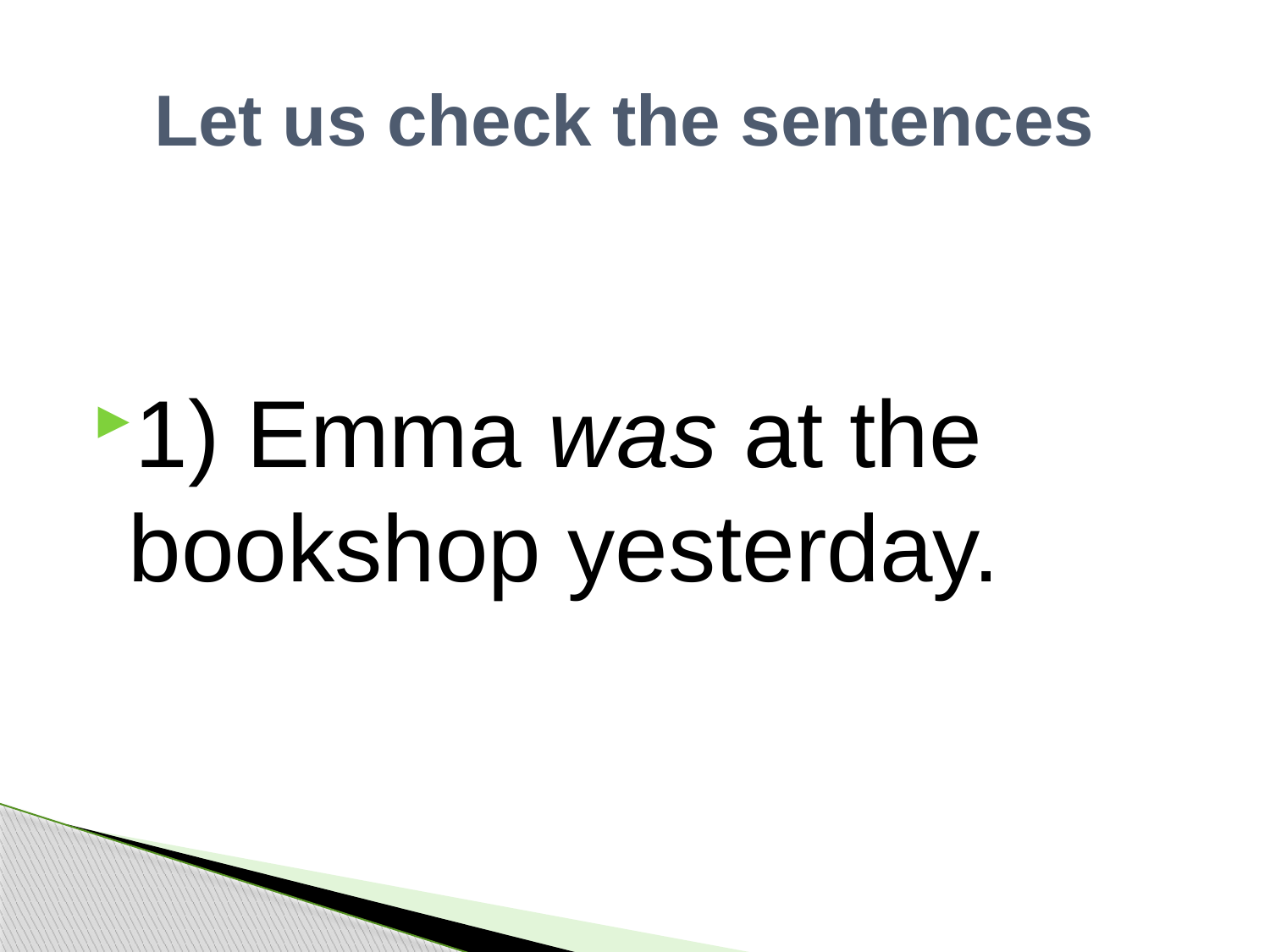

# Let us check the sentences
1) Emma was at the bookshop yesterday.